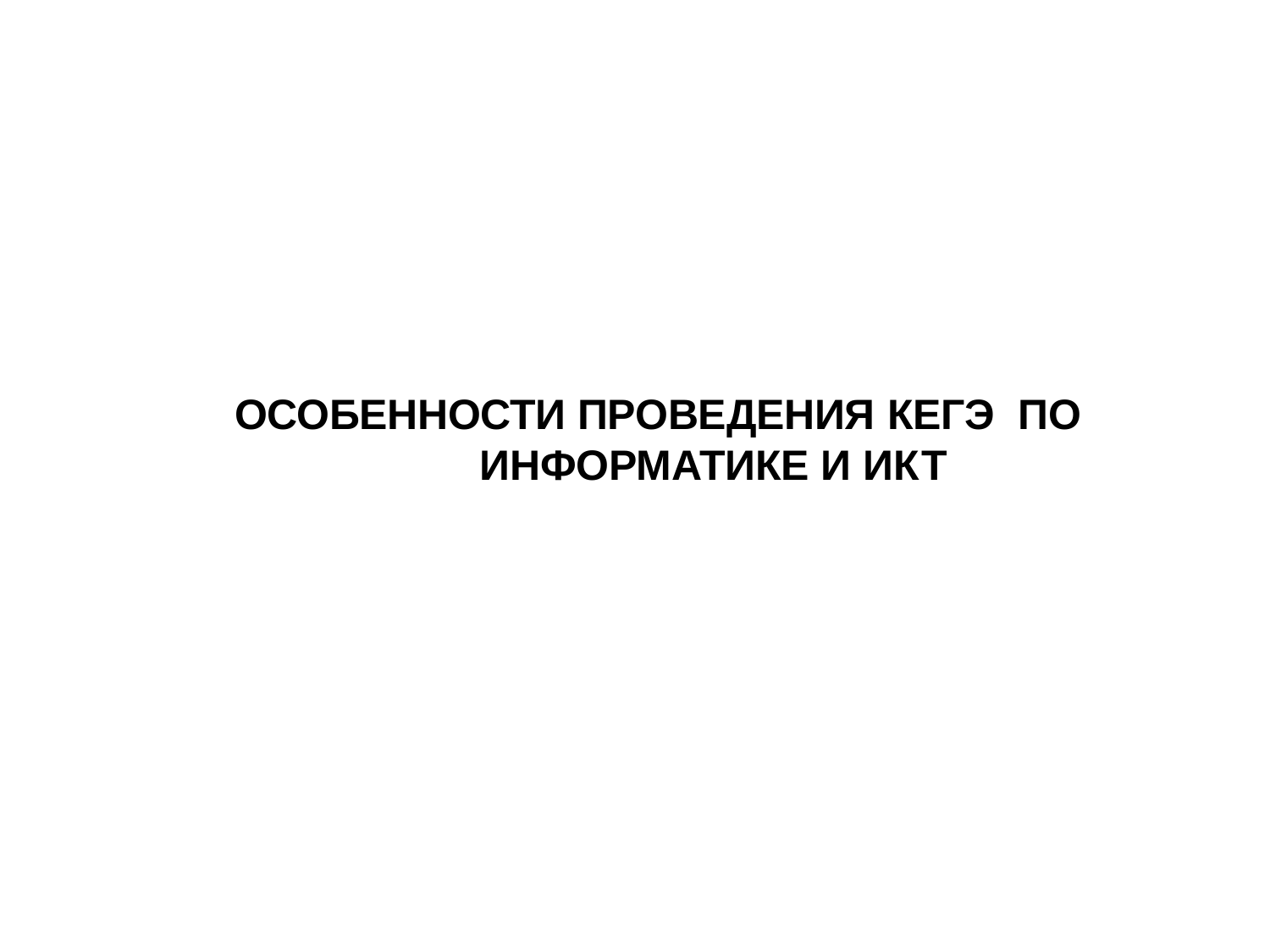

# ОСОБЕННОСТИ ПРОВЕДЕНИЯ КЕГЭ  ПО ИНФОРМАТИКЕ И ИКТ